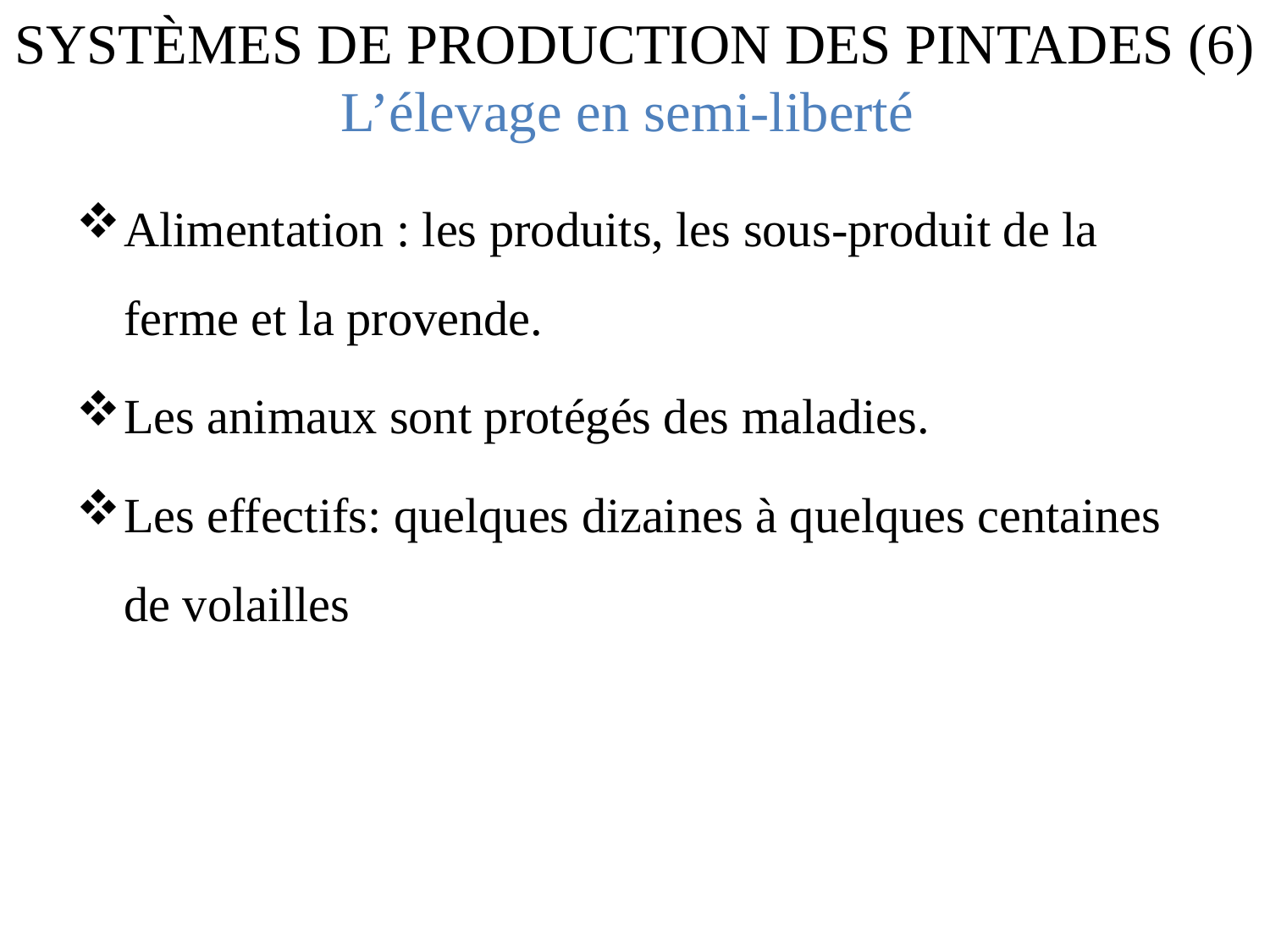

# SYSTÈMES DE PRODUCTION DES PINTADES (6) L’élevage en semi-liberté
Alimentation : les produits, les sous-produit de la ferme et la provende.
Les animaux sont protégés des maladies.
Les effectifs: quelques dizaines à quelques centaines de volailles